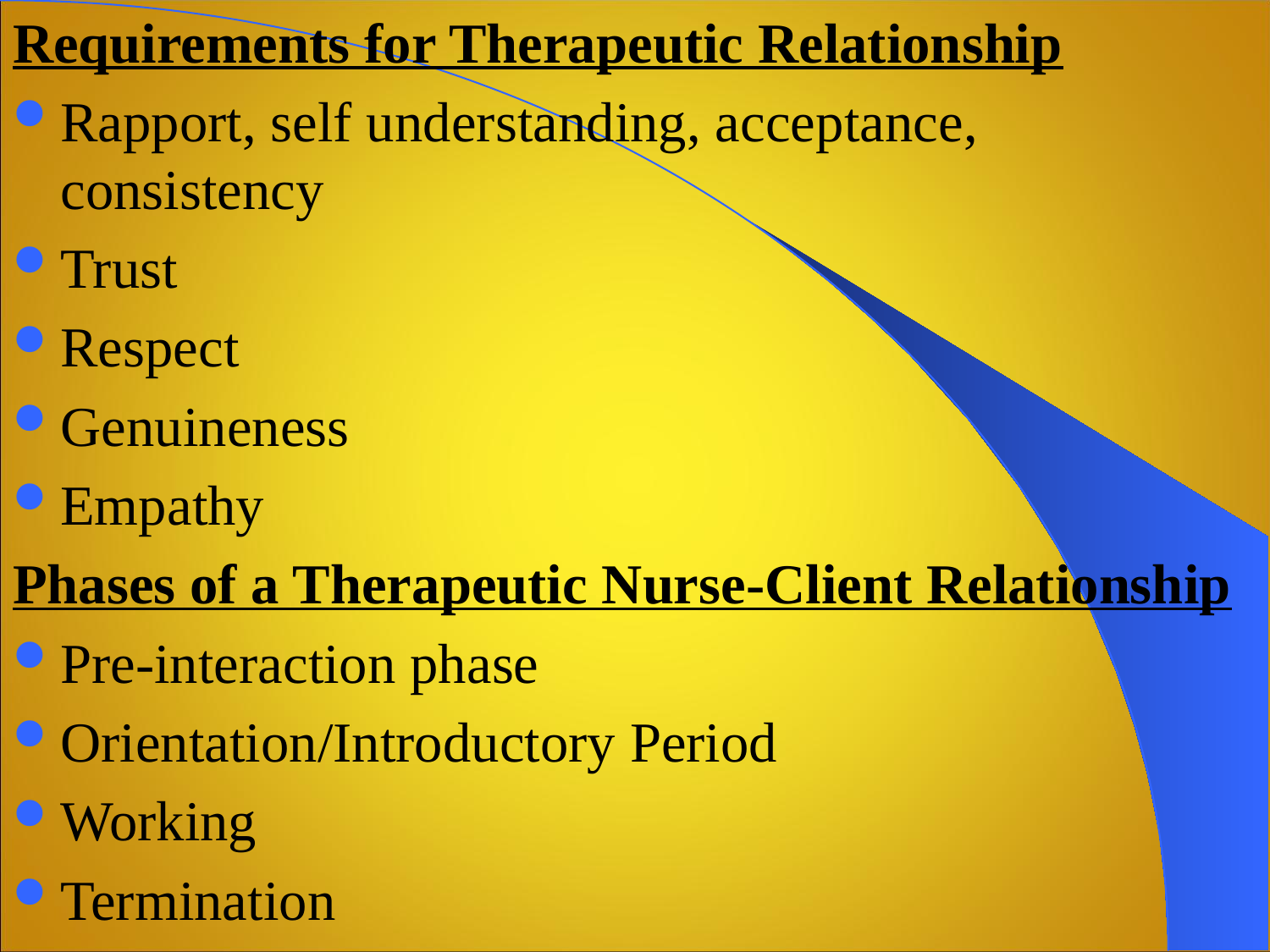

Requirements for Therapeutic Relationship
Rapport, self understanding, acceptance, consistency
Trust
Respect
Genuineness
Empathy
Phases of a Therapeutic Nurse-Client Relationship
Pre-interaction phase
Orientation/Introductory Period
Working
Termination